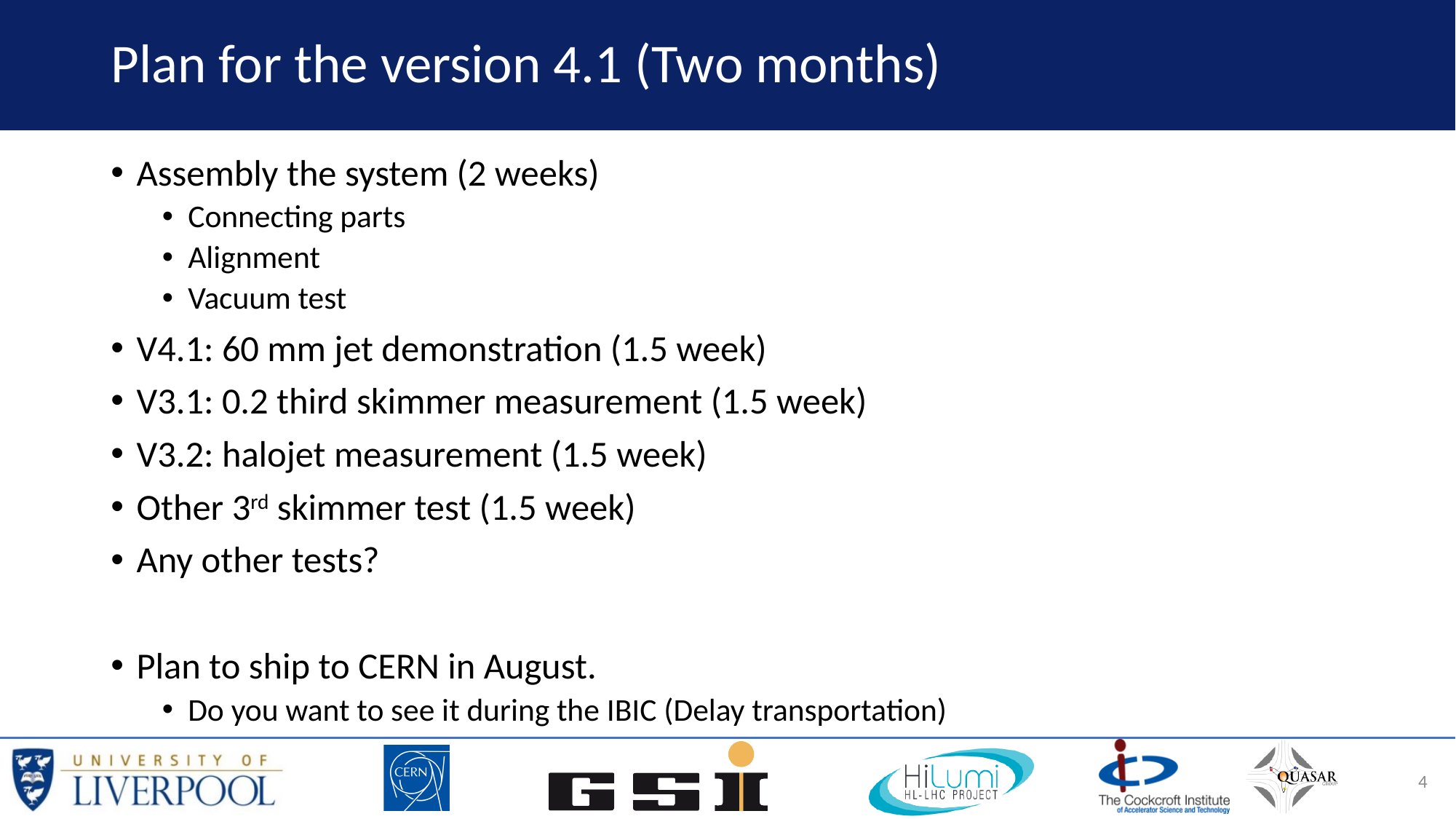

# Plan for the version 4.1 (Two months)
Assembly the system (2 weeks)
Connecting parts
Alignment
Vacuum test
V4.1: 60 mm jet demonstration (1.5 week)
V3.1: 0.2 third skimmer measurement (1.5 week)
V3.2: halojet measurement (1.5 week)
Other 3rd skimmer test (1.5 week)
Any other tests?

Plan to ship to CERN in August.
Do you want to see it during the IBIC (Delay transportation)
4